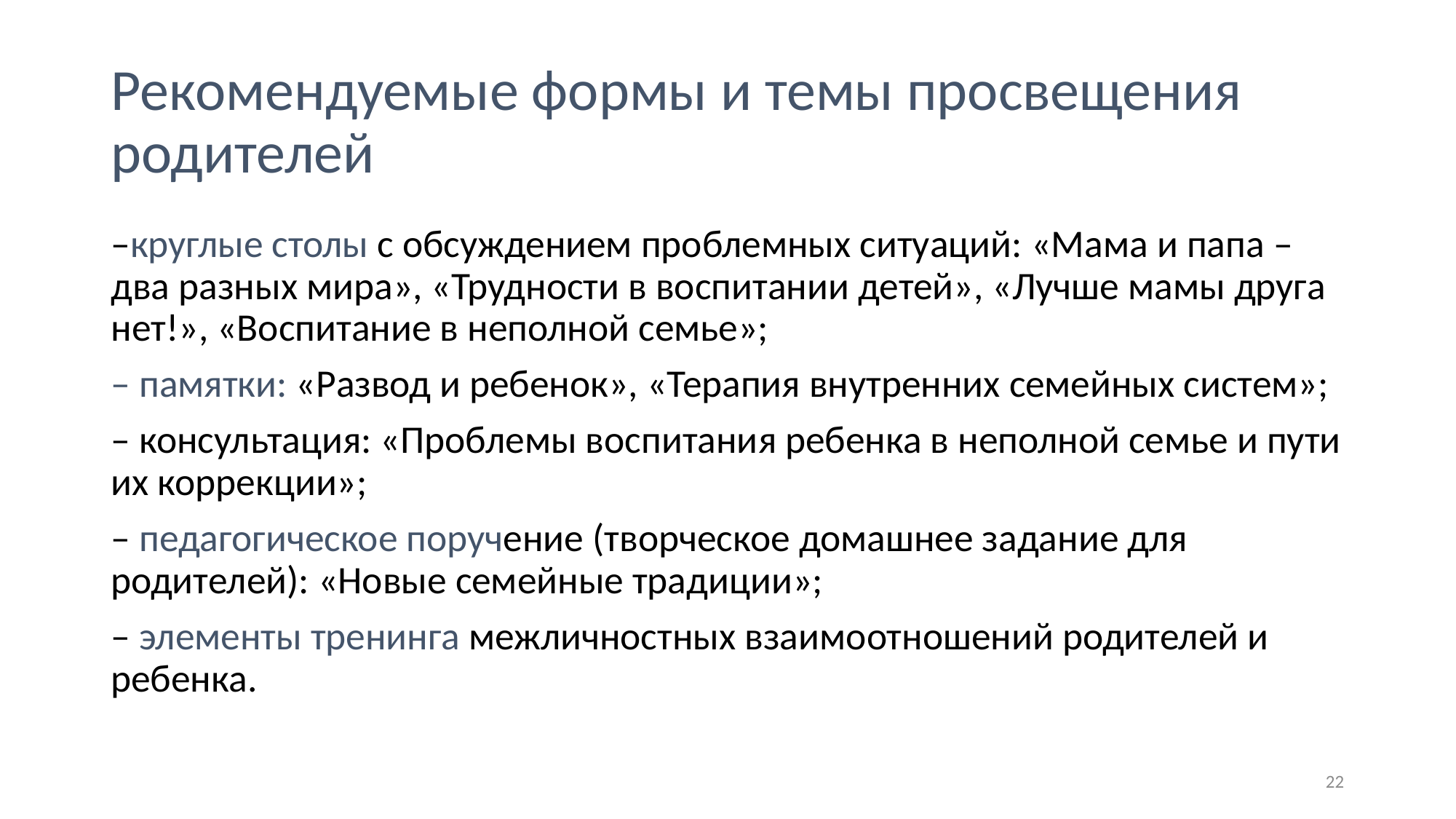

# Рекомендуемые формы и темы просвещения родителей
–круглые столы с обсуждением проблемных ситуаций: «Мама и папа – два разных мира», «Трудности в воспитании детей», «Лучше мамы друга нет!», «Воспитание в неполной семье»;
– памятки: «Развод и ребенок», «Терапия внутренних семейных систем»;
– консультация: «Проблемы воспитания ребенка в неполной семье и пути их коррекции»;
– педагогическое поручение (творческое домашнее задание для родителей): «Новые семейные традиции»;
– элементы тренинга межличностных взаимоотношений родителей и ребенка.
22